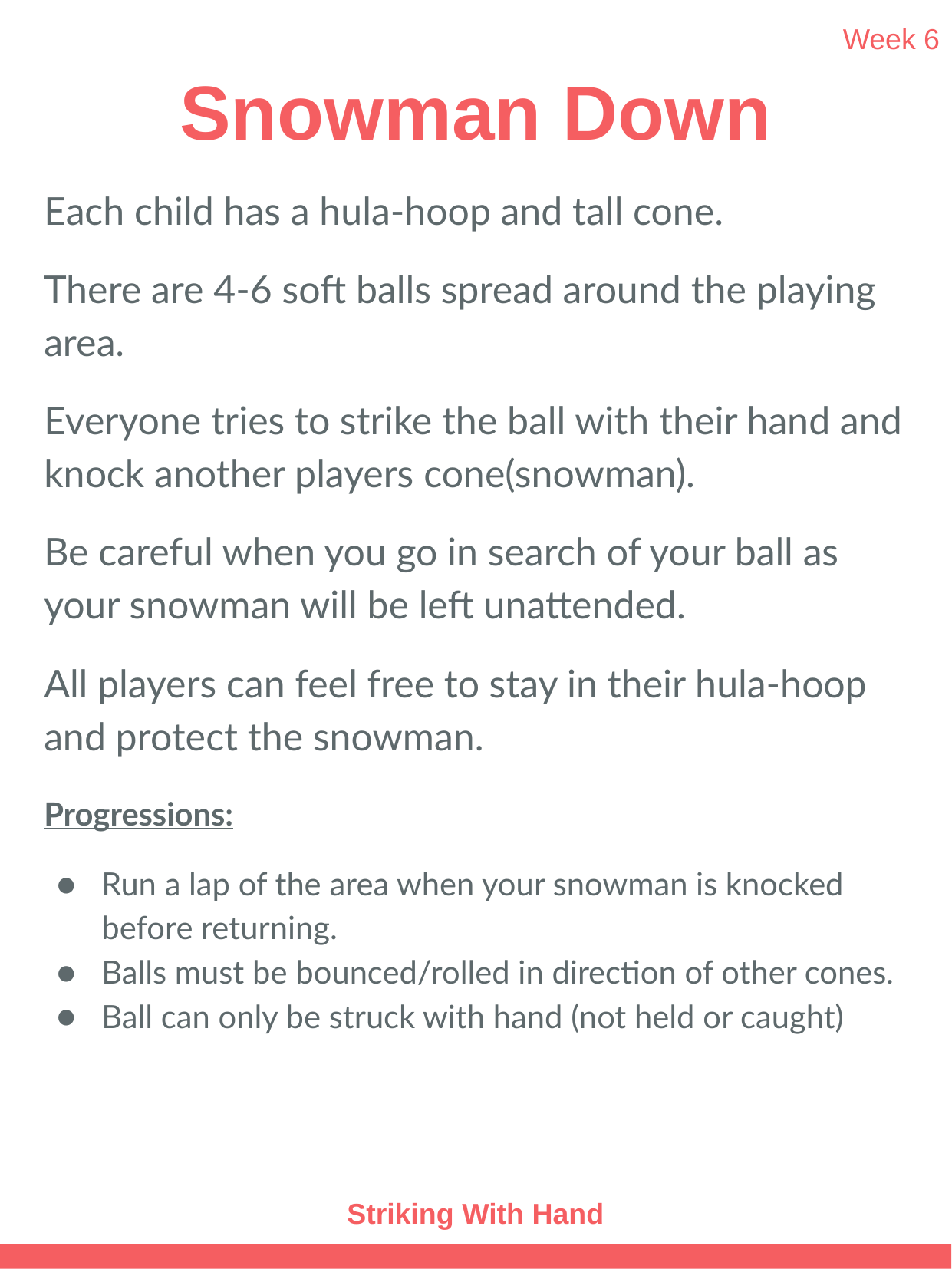

Week 6
# Snowman Down
Each child has a hula-hoop and tall cone.
There are 4-6 soft balls spread around the playing area.
Everyone tries to strike the ball with their hand and knock another players cone(snowman).
Be careful when you go in search of your ball as your snowman will be left unattended.
All players can feel free to stay in their hula-hoop and protect the snowman.
Progressions:
Run a lap of the area when your snowman is knocked before returning.
Balls must be bounced/rolled in direction of other cones.
Ball can only be struck with hand (not held or caught)
Striking With Hand